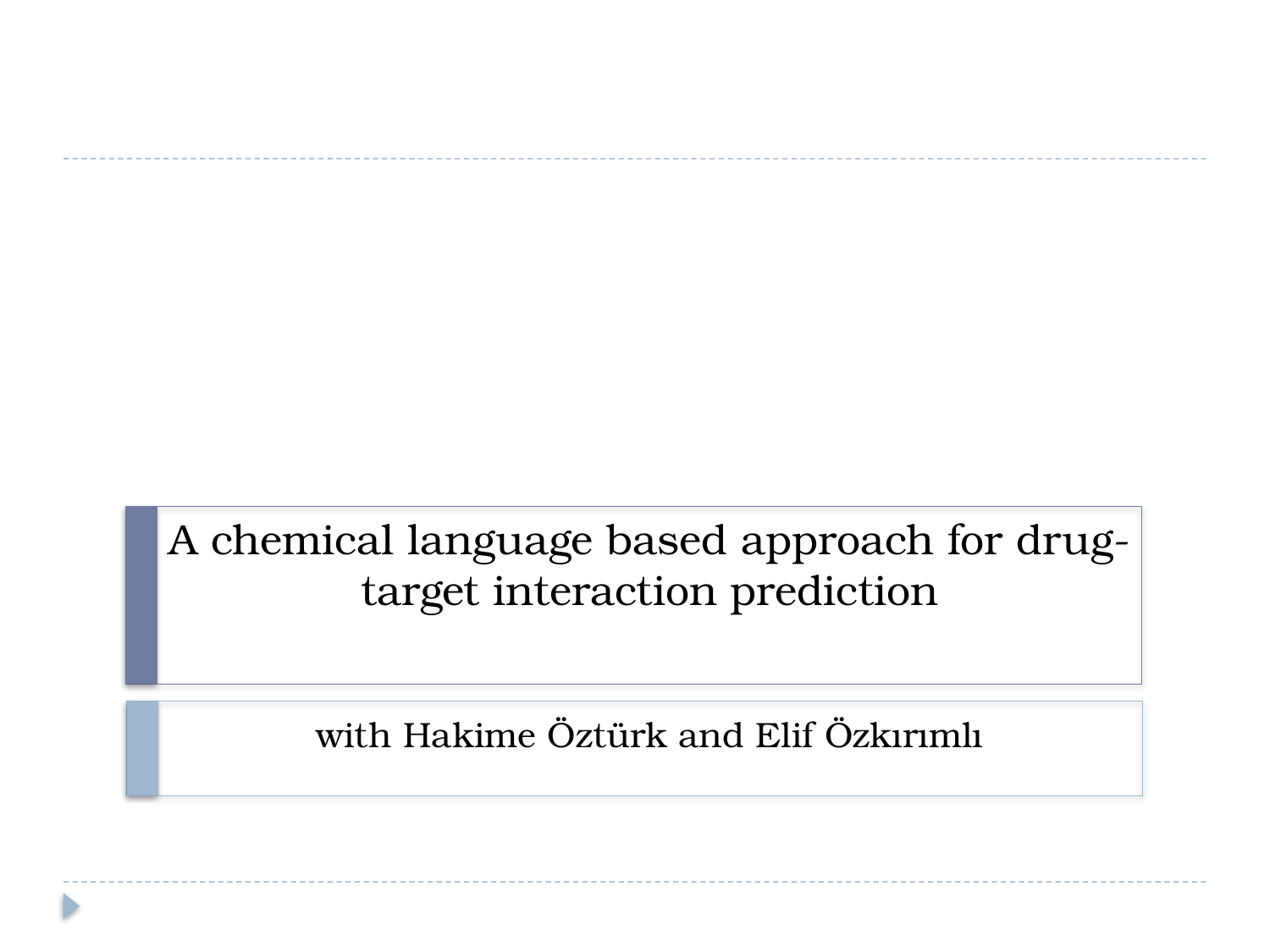

# A chemical language based approach for drug-target interaction prediction

with Hakime Öztürk and Elif Özkırımlı